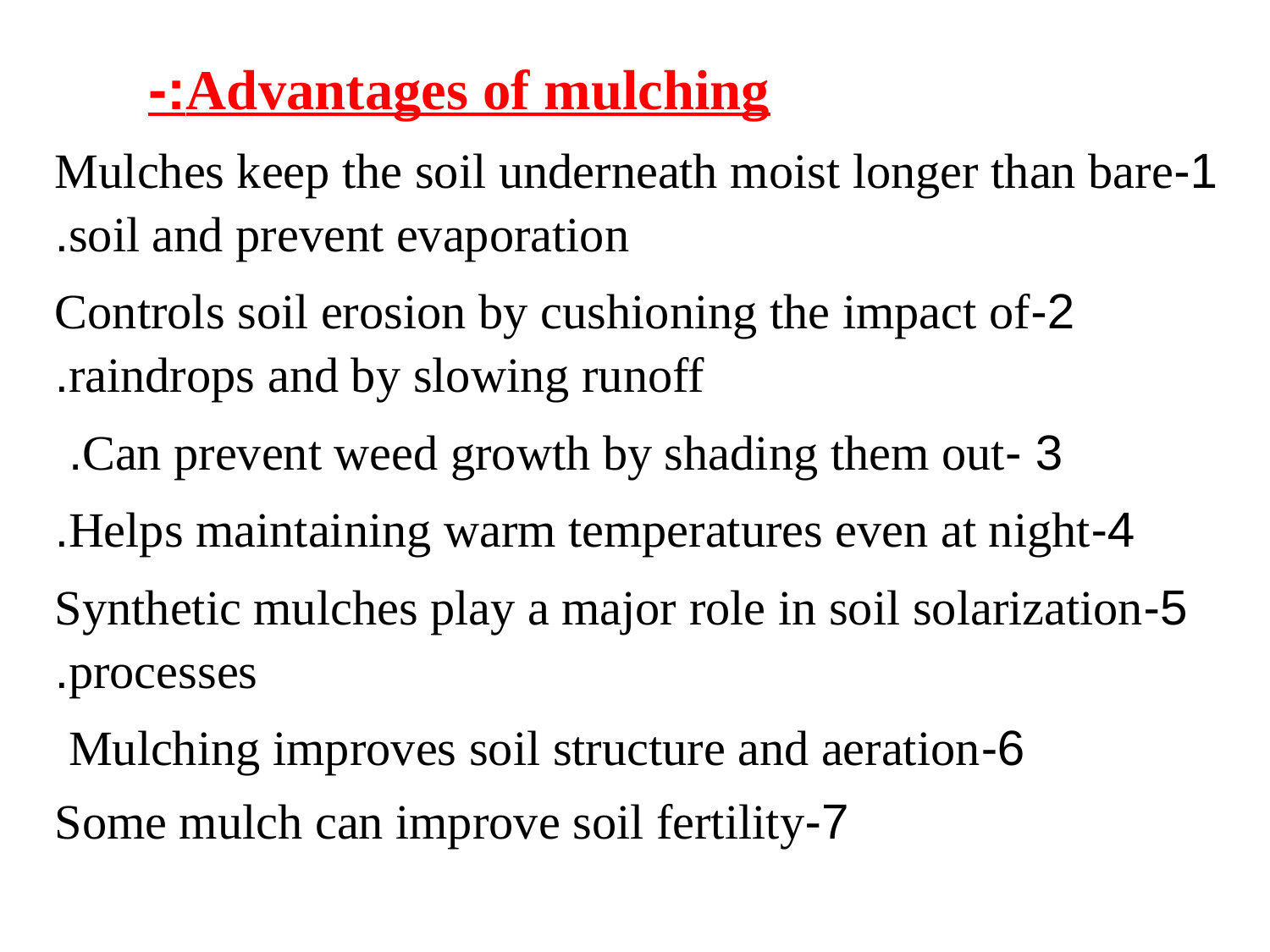

Advantages of mulching:-
1-Mulches keep the soil underneath moist longer than bare soil and prevent evaporation.
2-Controls soil erosion by cushioning the impact of raindrops and by slowing runoff.
3 -Can prevent weed growth by shading them out.
4-Helps maintaining warm temperatures even at night.
5-Synthetic mulches play a major role in soil solarization processes.
6-Mulching improves soil structure and aeration
7-Some mulch can improve soil fertility